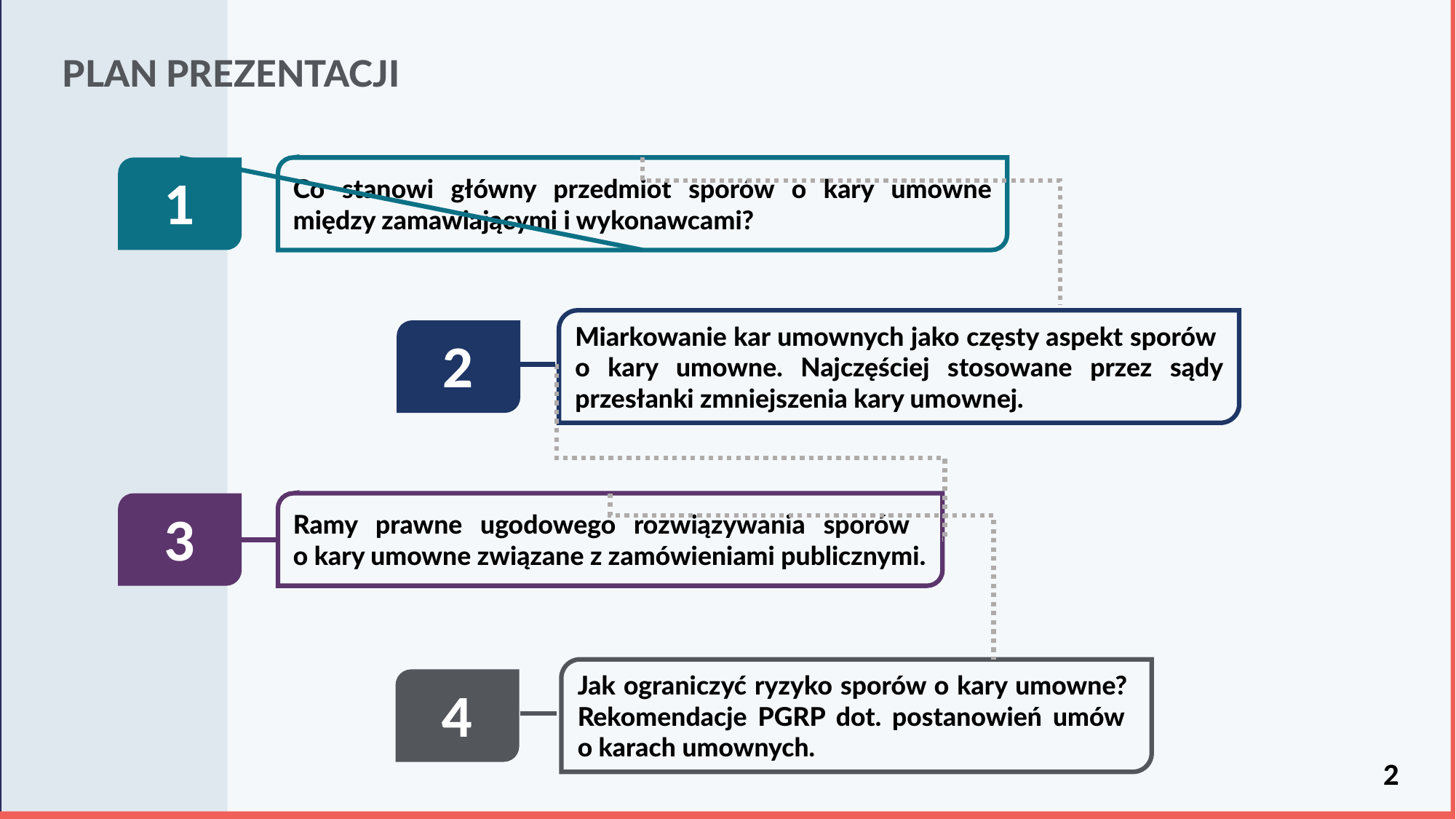

PLAN PREZENTACJI
1
Co stanowi główny przedmiot sporów o kary umowne między zamawiającymi i wykonawcami?
Miarkowanie kar umownych jako częsty aspekt sporów
o kary umowne. Najczęściej stosowane przez sądy przesłanki zmniejszenia kary umownej.
2
3
Ramy prawne ugodowego rozwiązywania sporów
o kary umowne związane z zamówieniami publicznymi.
Jak ograniczyć ryzyko sporów o kary umowne?
Rekomendacje PGRP dot. postanowień umów
o karach umownych.
4
2